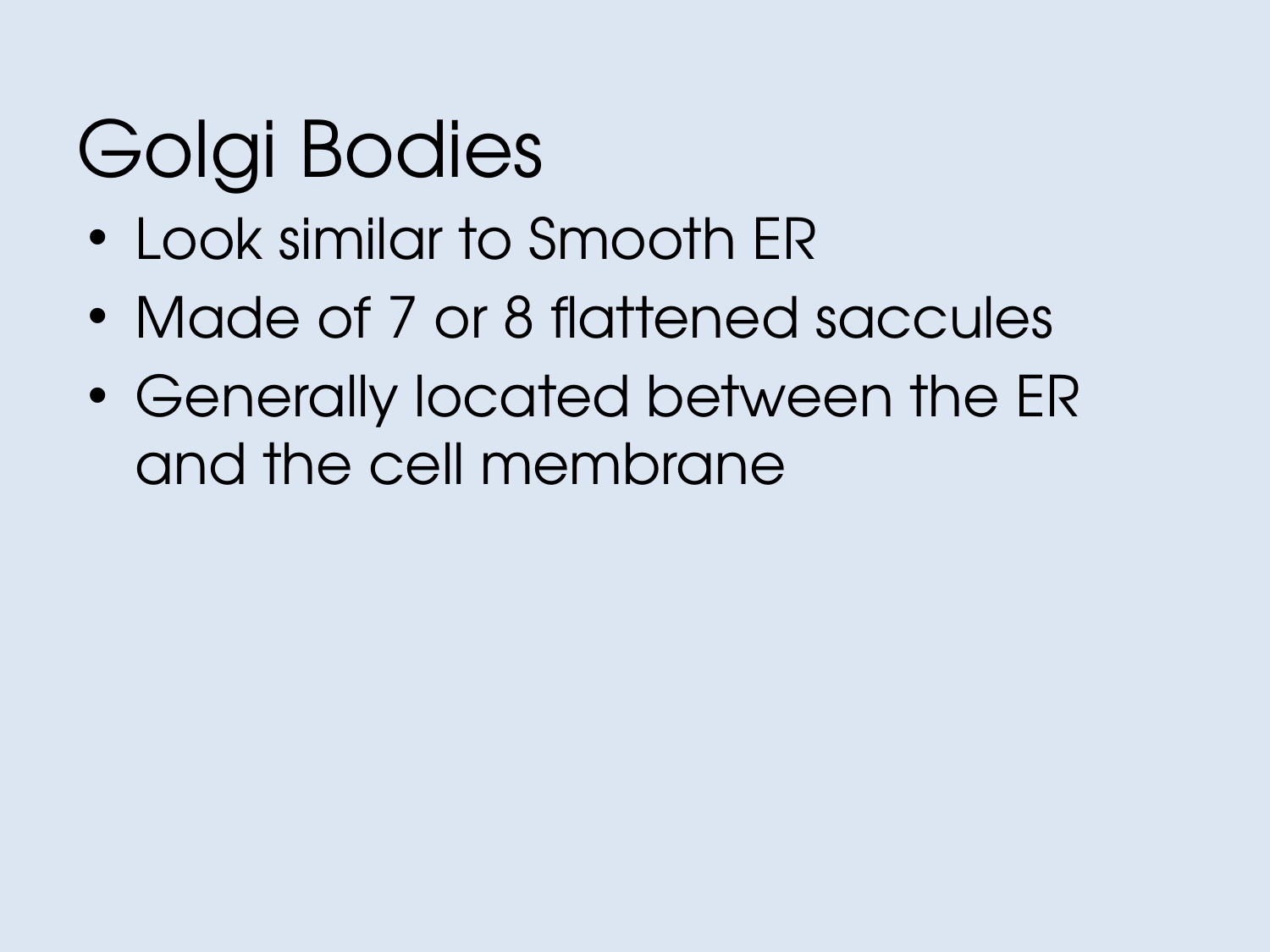

# Golgi Bodies
Look similar to Smooth ER
Made of 7 or 8 flattened saccules
Generally located between the ER and the cell membrane